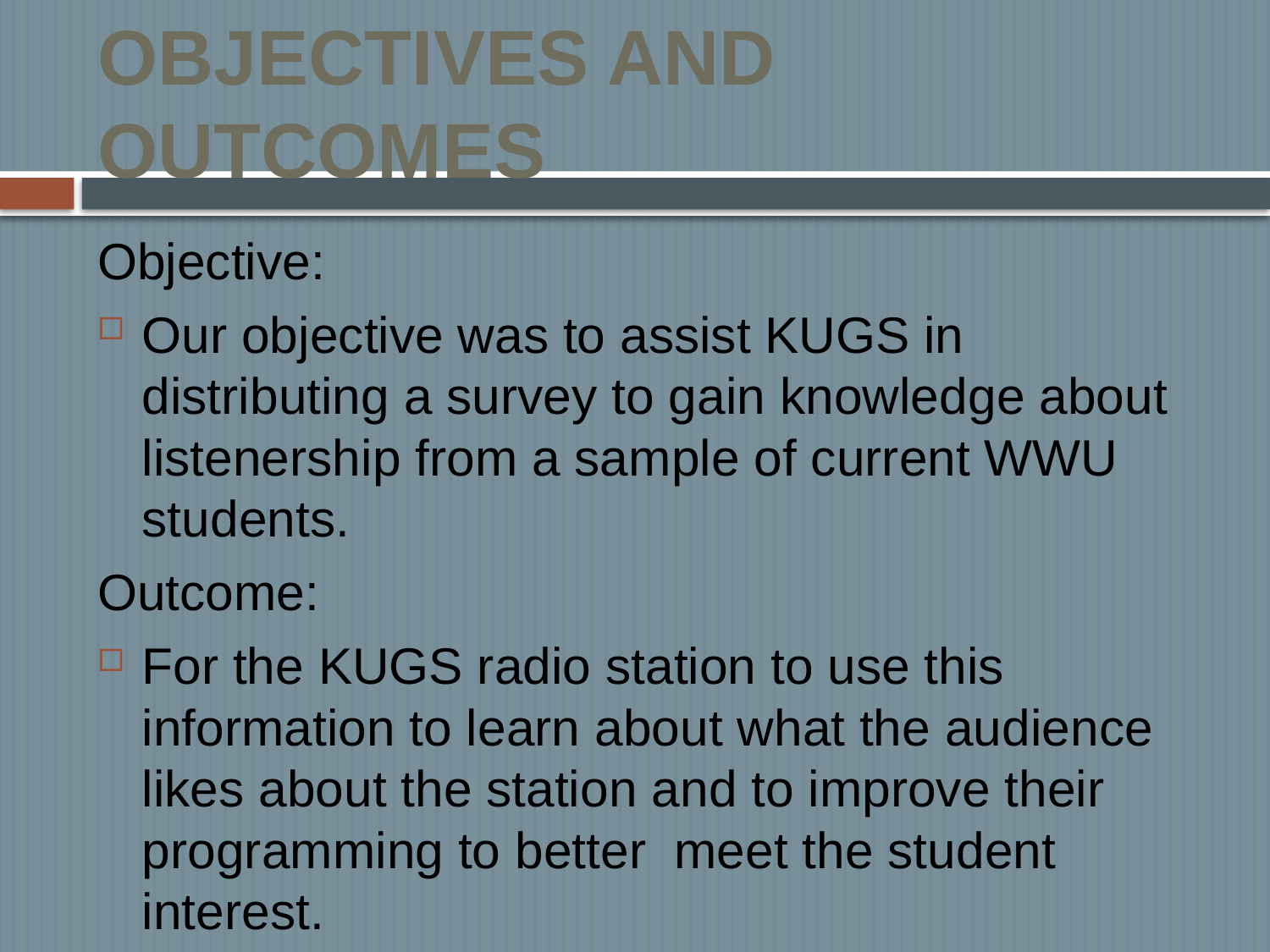

# OBJECTIVES AND OUTCOMES
Objective:
Our objective was to assist KUGS in distributing a survey to gain knowledge about listenership from a sample of current WWU students.
Outcome:
For the KUGS radio station to use this information to learn about what the audience likes about the station and to improve their programming to better  meet the student interest.